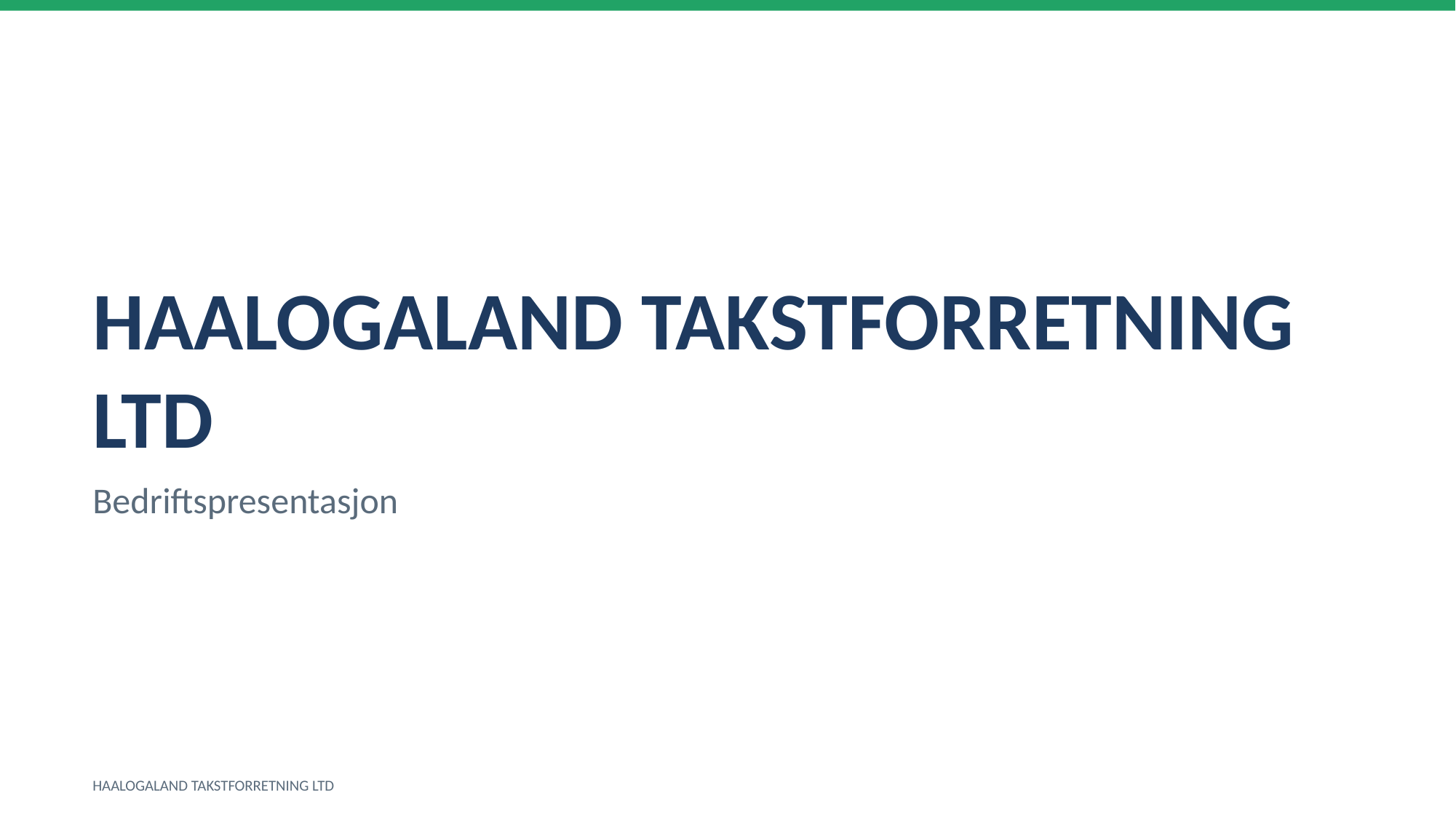

HAALOGALAND TAKSTFORRETNING LTD
Bedriftspresentasjon
HAALOGALAND TAKSTFORRETNING LTD